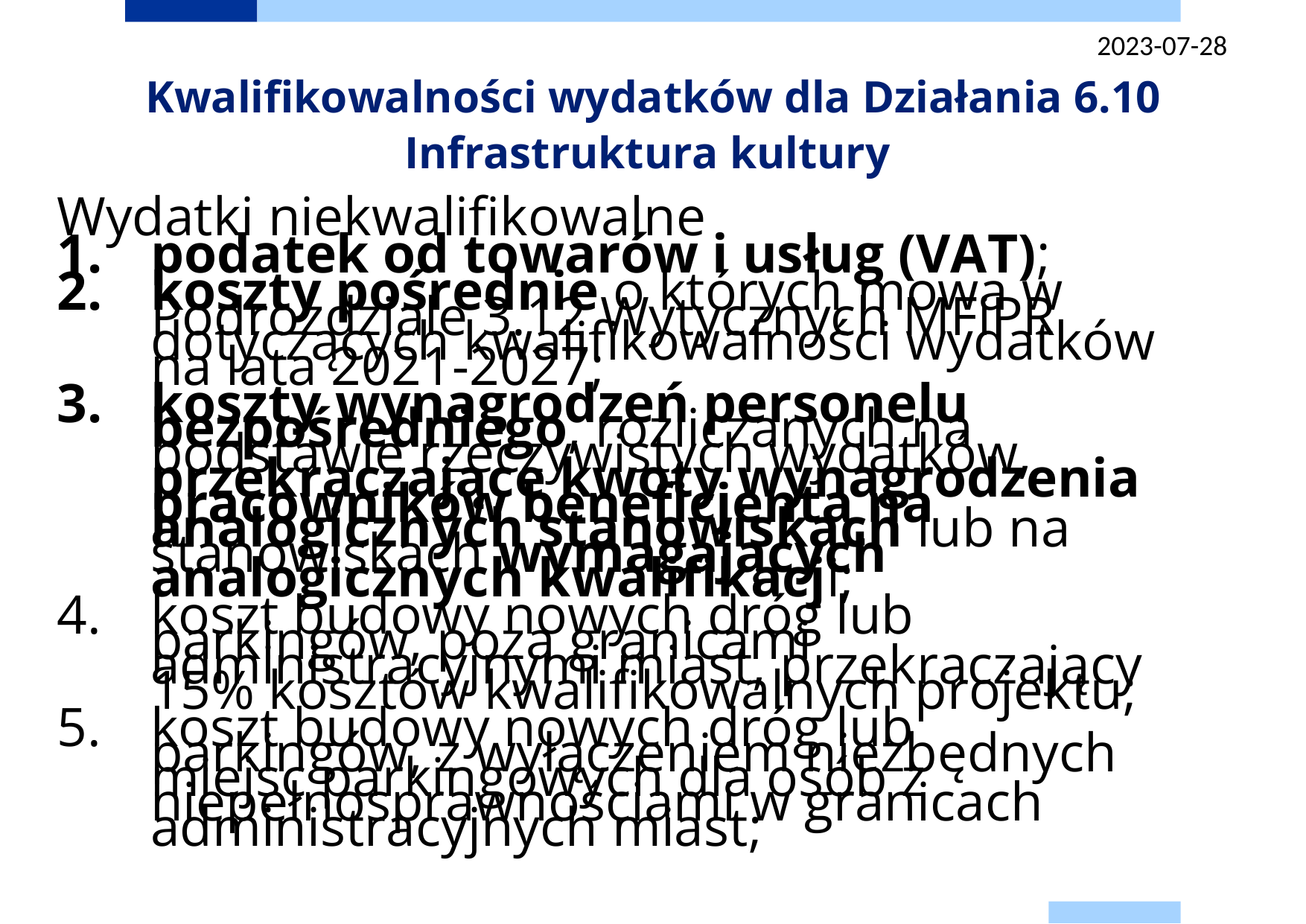

2023-07-28

# Kwalifikowalności wydatków dla Działania 6.10 Infrastruktura kultury

Wydatki niekwalifikowalne
podatek od towarów i usług (VAT);
koszty pośrednie o których mowa w Podrozdziale 3.12 Wytycznych MFiPR dotyczących kwalifikowalności wydatków na lata 2021-2027;
koszty wynagrodzeń personelu bezpośredniego, rozliczanych na podstawie rzeczywistych wydatków, przekraczające kwoty wynagrodzenia pracowników beneficjenta na analogicznych stanowiskach lub na stanowiskach wymagających analogicznych kwalifikacji;
koszt budowy nowych dróg lub parkingów, poza granicami administracyjnymi miast, przekraczający 15% kosztów kwalifikowalnych projektu;
koszt budowy nowych dróg lub parkingów, z wyłączeniem niezbędnych miejsc parkingowych dla osób z niepełnosprawnościami w granicach administracyjnych miast;